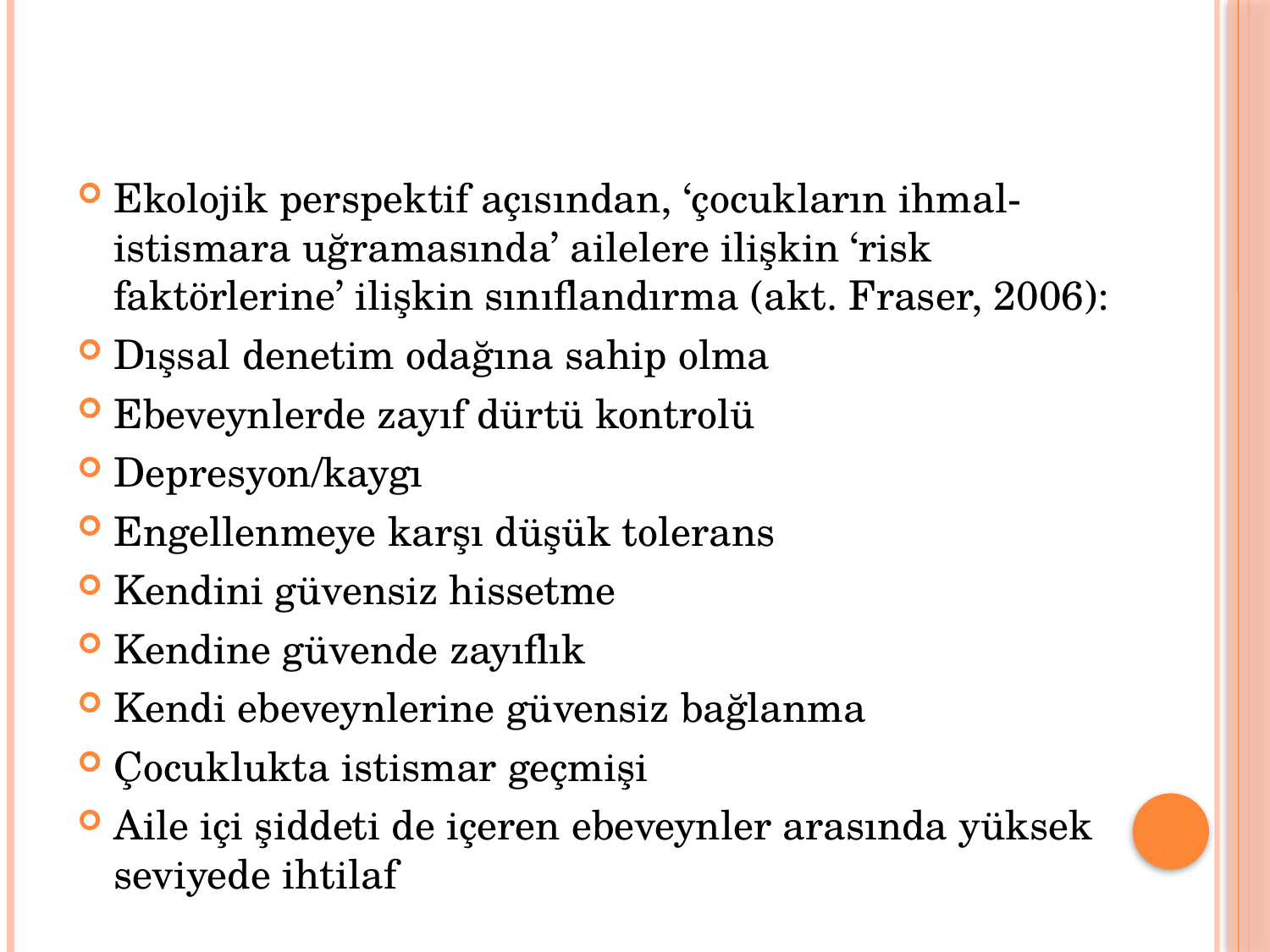

#
Ekolojik perspektif açısından, ‘çocukların ihmal-istismara uğramasında’ ailelere ilişkin ‘risk faktörlerine’ ilişkin sınıflandırma (akt. Fraser, 2006):
Dışsal denetim odağına sahip olma
Ebeveynlerde zayıf dürtü kontrolü
Depresyon/kaygı
Engellenmeye karşı düşük tolerans
Kendini güvensiz hissetme
Kendine güvende zayıflık
Kendi ebeveynlerine güvensiz bağlanma
Çocuklukta istismar geçmişi
Aile içi şiddeti de içeren ebeveynler arasında yüksek seviyede ihtilaf